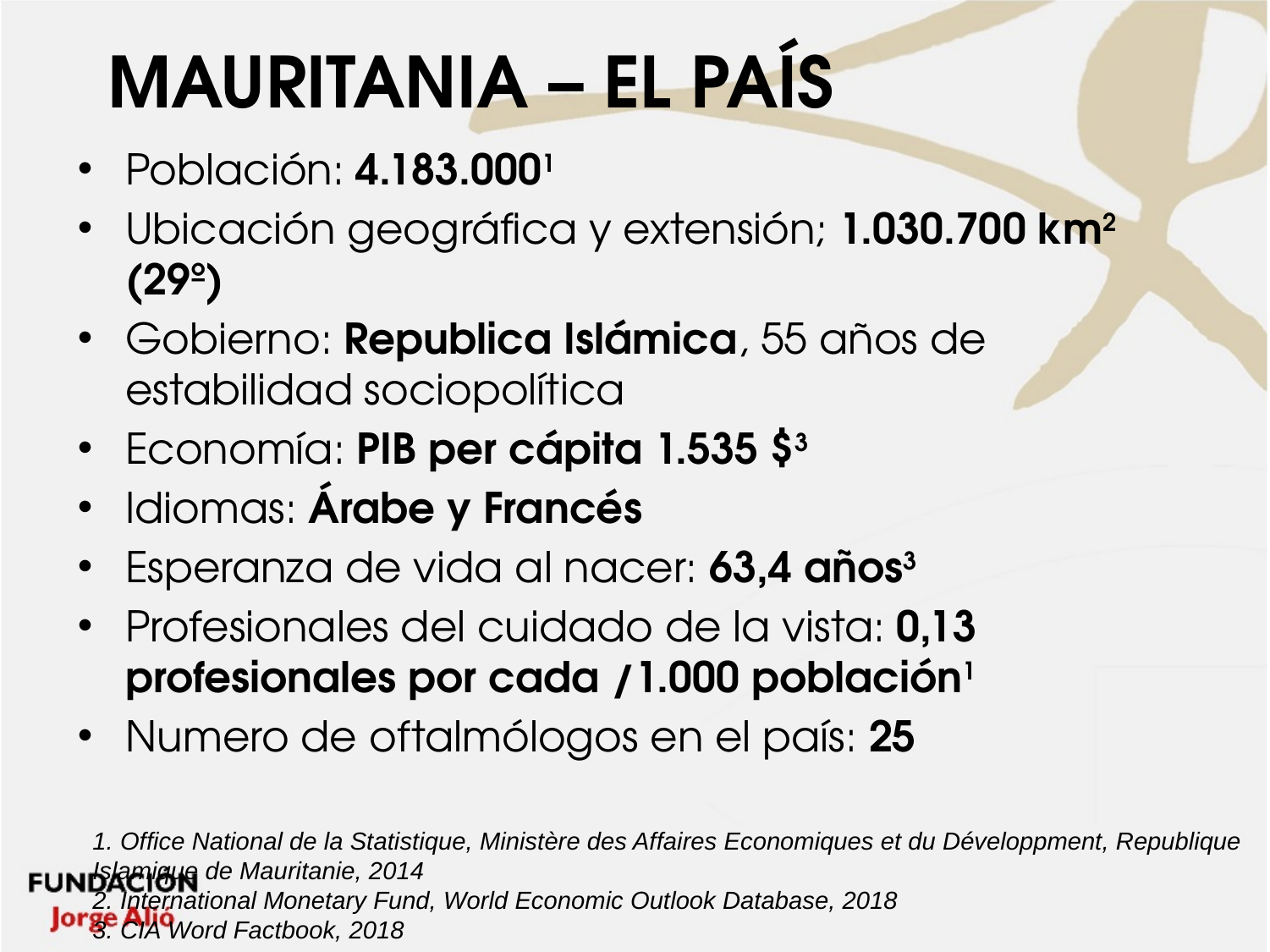

# MAURITANIA – EL PAÍS
Población: 4.183.0001
Ubicación geográfica y extensión; 1.030.700 km2 (29º)
Gobierno: Republica Islámica, 55 años de estabilidad sociopolítica
Economía: PIB per cápita 1.535 $3
Idiomas: Árabe y Francés
Esperanza de vida al nacer: 63,4 años3
Profesionales del cuidado de la vista: 0,13 profesionales por cada /1.000 población1
Numero de oftalmólogos en el país: 25

1. Office National de la Statistique, Ministère des Affaires Economiques et du Développment, Republique Islamique de Mauritanie, 2014
2. International Monetary Fund, World Economic Outlook Database, 2018
3. CIA Word Factbook, 2018